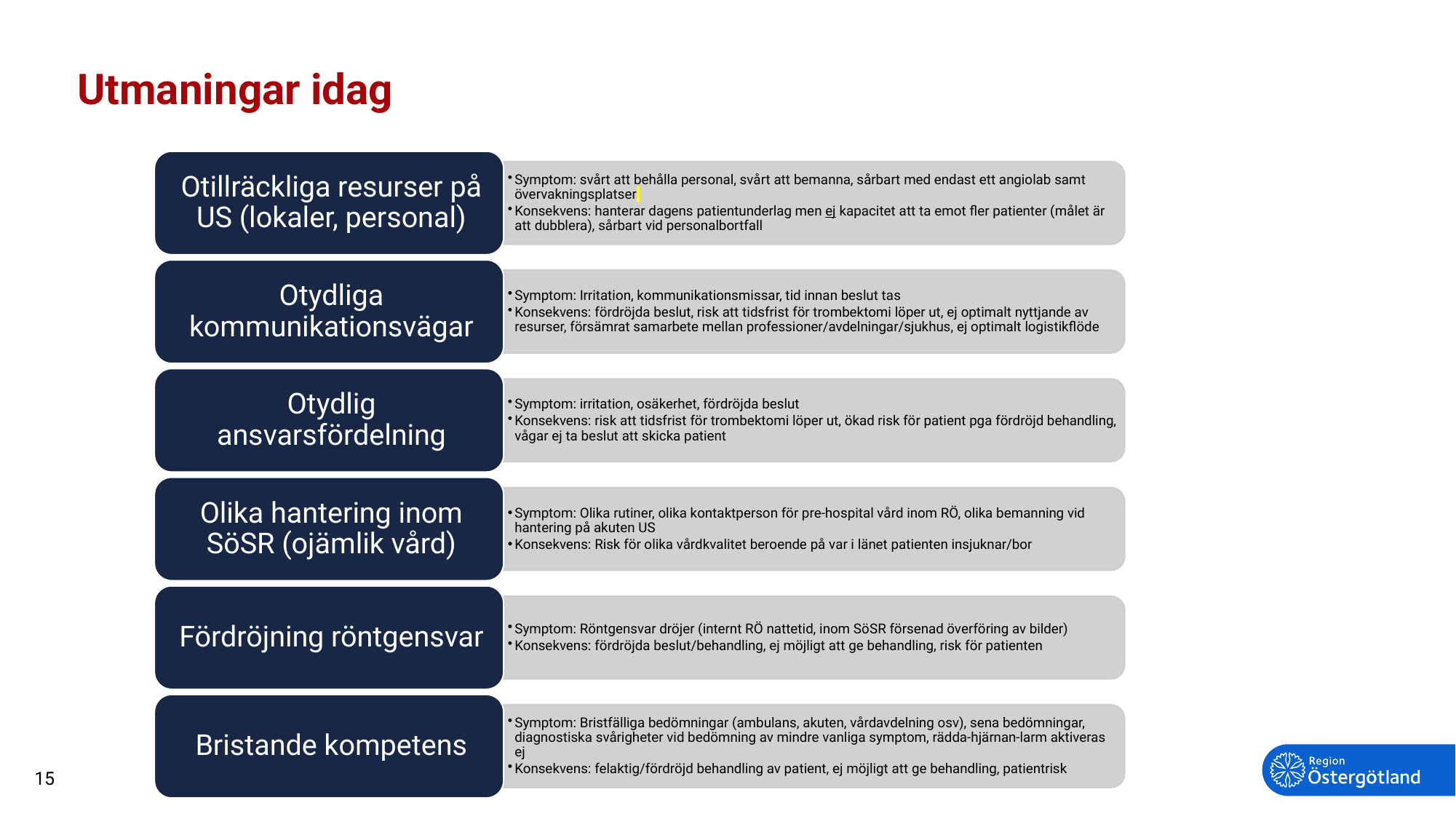

# Utmaningar idag
Symptom: svårt att behålla personal, svårt att bemanna, sårbart med endast ett angiolab samt övervakningsplatser
Konsekvens: hanterar dagens patientunderlag men ej kapacitet att ta emot fler patienter (målet är att dubblera), sårbart vid personalbortfall
Otillräckliga resurser på US (lokaler, personal)
Symptom: Irritation, kommunikationsmissar, tid innan beslut tas
Konsekvens: fördröjda beslut, risk att tidsfrist för trombektomi löper ut, ej optimalt nyttjande av resurser, försämrat samarbete mellan professioner/avdelningar/sjukhus, ej optimalt logistikflöde
Otydliga kommunikationsvägar
Symptom: irritation, osäkerhet, fördröjda beslut
Konsekvens: risk att tidsfrist för trombektomi löper ut, ökad risk för patient pga fördröjd behandling, vågar ej ta beslut att skicka patient
Otydlig ansvarsfördelning
Symptom: Olika rutiner, olika kontaktperson för pre-hospital vård inom RÖ, olika bemanning vid hantering på akuten US
Konsekvens: Risk för olika vårdkvalitet beroende på var i länet patienten insjuknar/bor
Olika hantering inom SöSR (ojämlik vård)
Symptom: Röntgensvar dröjer (internt RÖ nattetid, inom SöSR försenad överföring av bilder)
Konsekvens: fördröjda beslut/behandling, ej möjligt att ge behandling, risk för patienten
Fördröjning röntgensvar
Symptom: Bristfälliga bedömningar (ambulans, akuten, vårdavdelning osv), sena bedömningar, diagnostiska svårigheter vid bedömning av mindre vanliga symptom, rädda-hjärnan-larm aktiveras ej
Konsekvens: felaktig/fördröjd behandling av patient, ej möjligt att ge behandling, patientrisk
Bristande kompetens
15